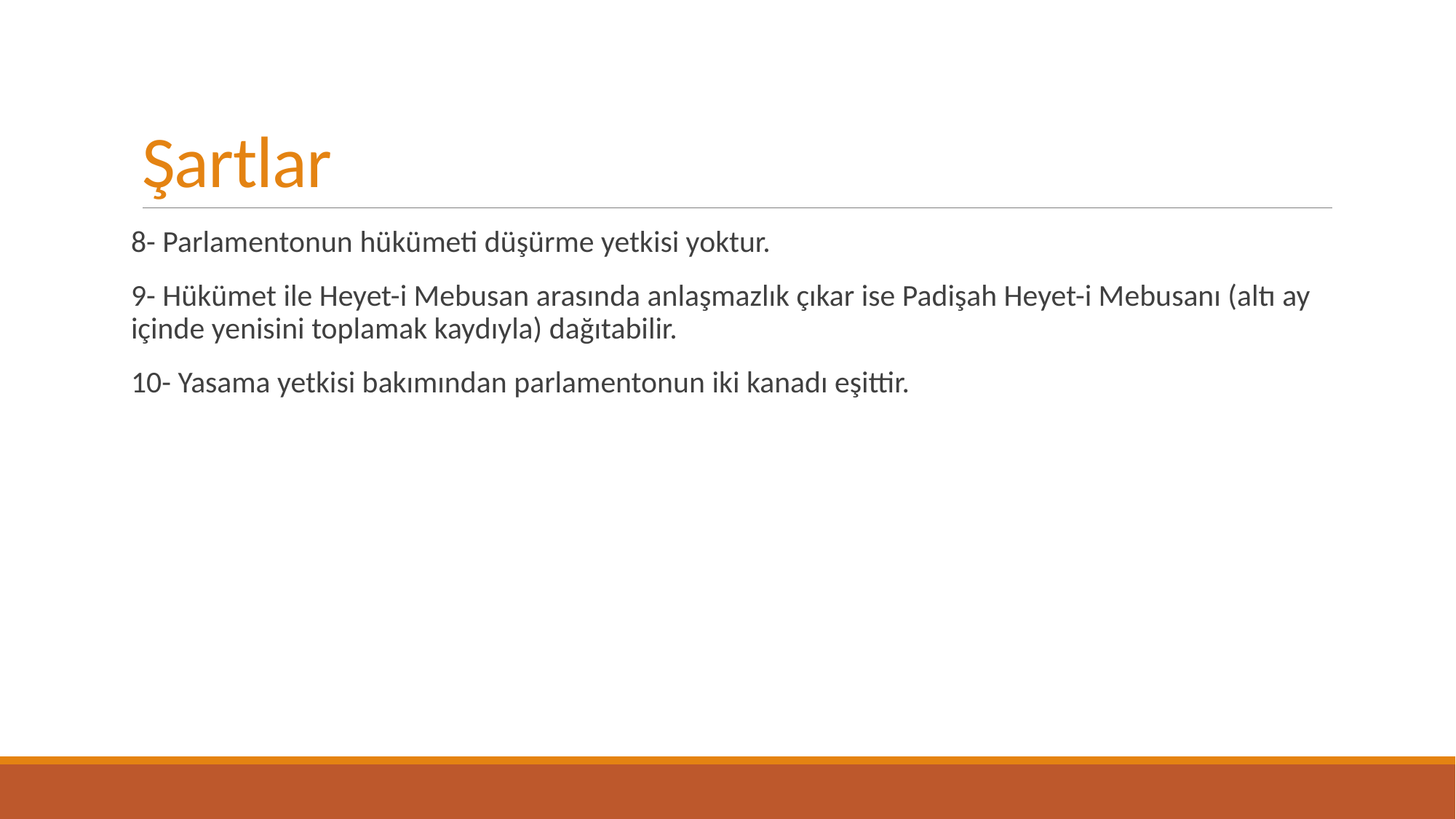

# Şartlar
8- Parlamentonun hükümeti düşürme yetkisi yoktur.
9- Hükümet ile Heyet-i Mebusan arasında anlaşmazlık çıkar ise Padişah Heyet-i Mebusanı (altı ay içinde yenisini toplamak kaydıyla) dağıtabilir.
10- Yasama yetkisi bakımından parlamentonun iki kanadı eşittir.